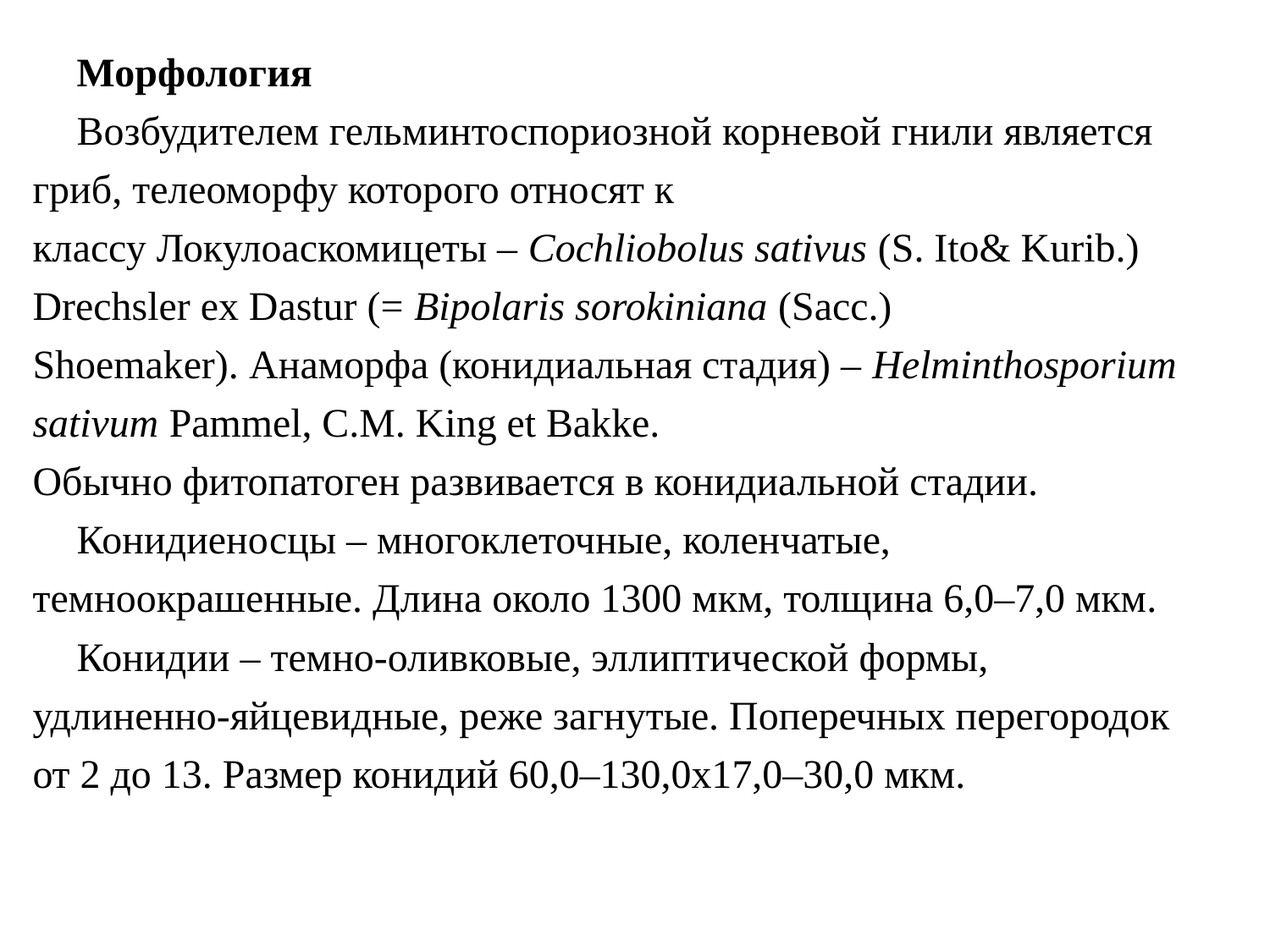

Морфология
Возбудителем гельминтоспориозной корневой гнили является гриб, телеоморфу которого относят к классу Локулоаскомицеты – Cochliobolus sativus (S. Ito& Kurib.) Drechsler ex Dastur (= Bipolaris sorokiniana (Sacc.) Shoemaker). Анаморфа (конидиальная стадия) – Helminthosporium sativum Pammel, C.M. King et Bakke. Обычно фитопатоген развивается в конидиальной стадии.
Конидиеносцы – многоклеточные, коленчатые, темноокрашенные. Длина около 1300 мкм, толщина 6,0–7,0 мкм.
Конидии – темно-оливковые, эллиптической формы, удлиненно-яйцевидные, реже загнутые. Поперечных перегородок от 2 до 13. Размер конидий 60,0–130,0х17,0–30,0 мкм.